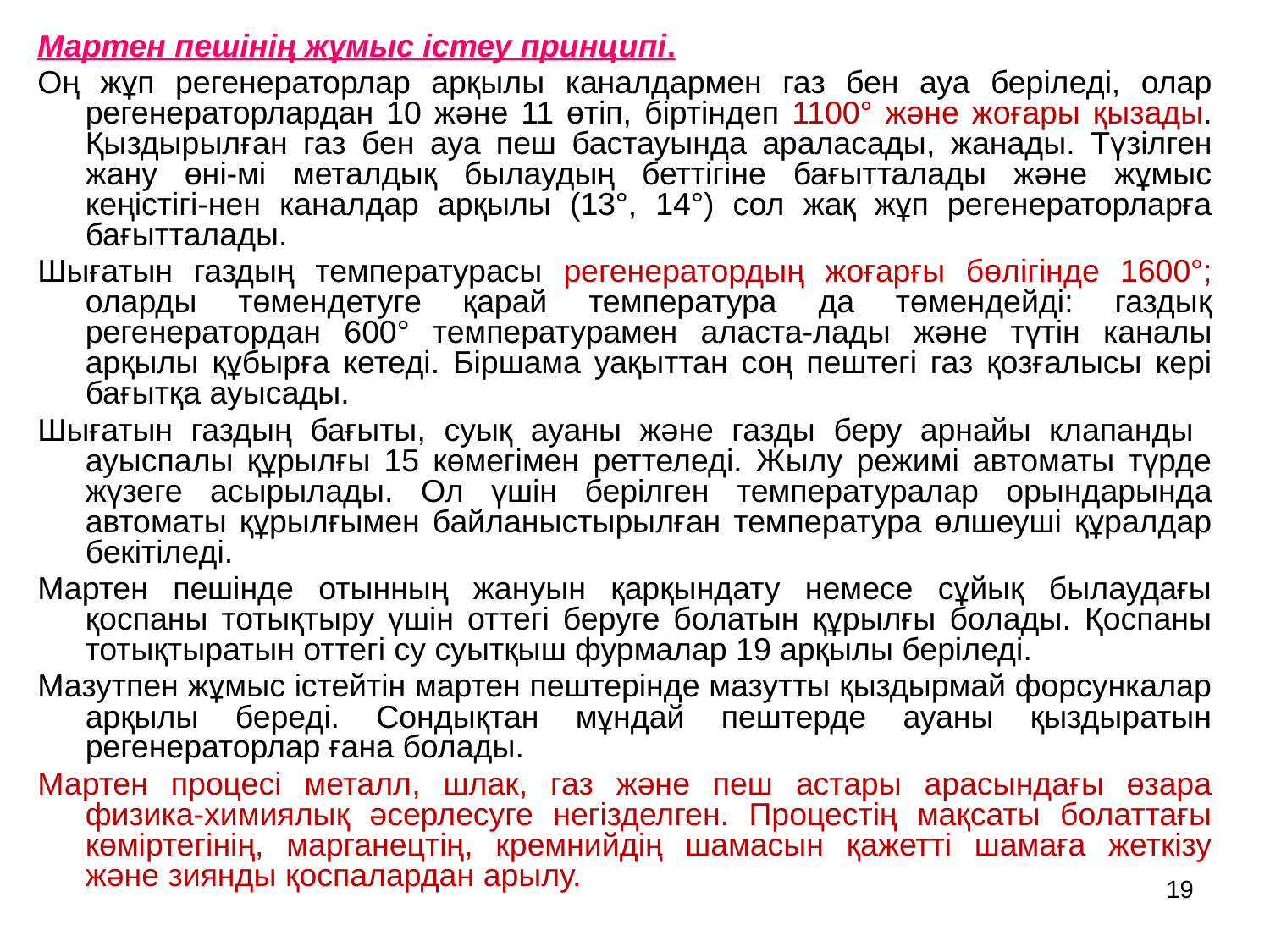

Мартен пешінің жұмыс істеу принципі.
Оң жұп регенераторлар арқылы каналдармен газ бен ауа беріледі, олар регенераторлардан 10 және 11 өтіп, біртіндеп 1100° және жоғары қызады. Қыздырылған газ бен ауа пеш бастауында араласады, жанады. Түзілген жану өні-мі металдық былаудың беттігіне бағытталады және жұмыс кеңістігі-нен каналдар арқылы (13°, 14°) сол жақ жұп регенераторларға бағытталады.
Шығатын газдың температурасы регенератордың жоғарғы бөлігінде 1600°; оларды төмендетуге қарай температура да төмендейді: газдық регенератордан 600° температурамен аласта-лады және түтін каналы арқылы құбырға кетеді. Біршама уақыттан соң пештегі газ қозғалысы кері бағытқа ауысады.
Шығатын газдың бағыты, суық ауаны және газды беру арнайы клапанды  ауыспалы құрылғы 15 көмегімен реттеледі. Жылу режимі автоматы түрде жүзеге асырылады. Ол үшін берілген температуралар орындарында автоматы құрылғымен байланыстырылған температура өлшеуші құралдар бекітіледі.
Мартен пешінде отынның жануын қарқындату немесе сұйық былаудағы қоспаны тотықтыру үшін оттегі беруге болатын құрылғы болады. Қоспаны тотықтыратын оттегі су суытқыш фурмалар 19 арқылы беріледі.
Мазутпен жұмыс істейтін мартен пештерінде мазутты қыздырмай форсункалар арқылы береді. Сондықтан мұндай пештерде ауаны қыздыратын регенераторлар ғана болады.
Мартен процесі металл, шлак, газ және пеш астары арасындағы өзара физика-химиялық әсерлесуге негізделген. Процестің мақсаты болаттағы көміртегінің, марганецтің, кремнийдің шамасын қажетті шамаға жеткізу және зиянды қоспалардан арылу.

19